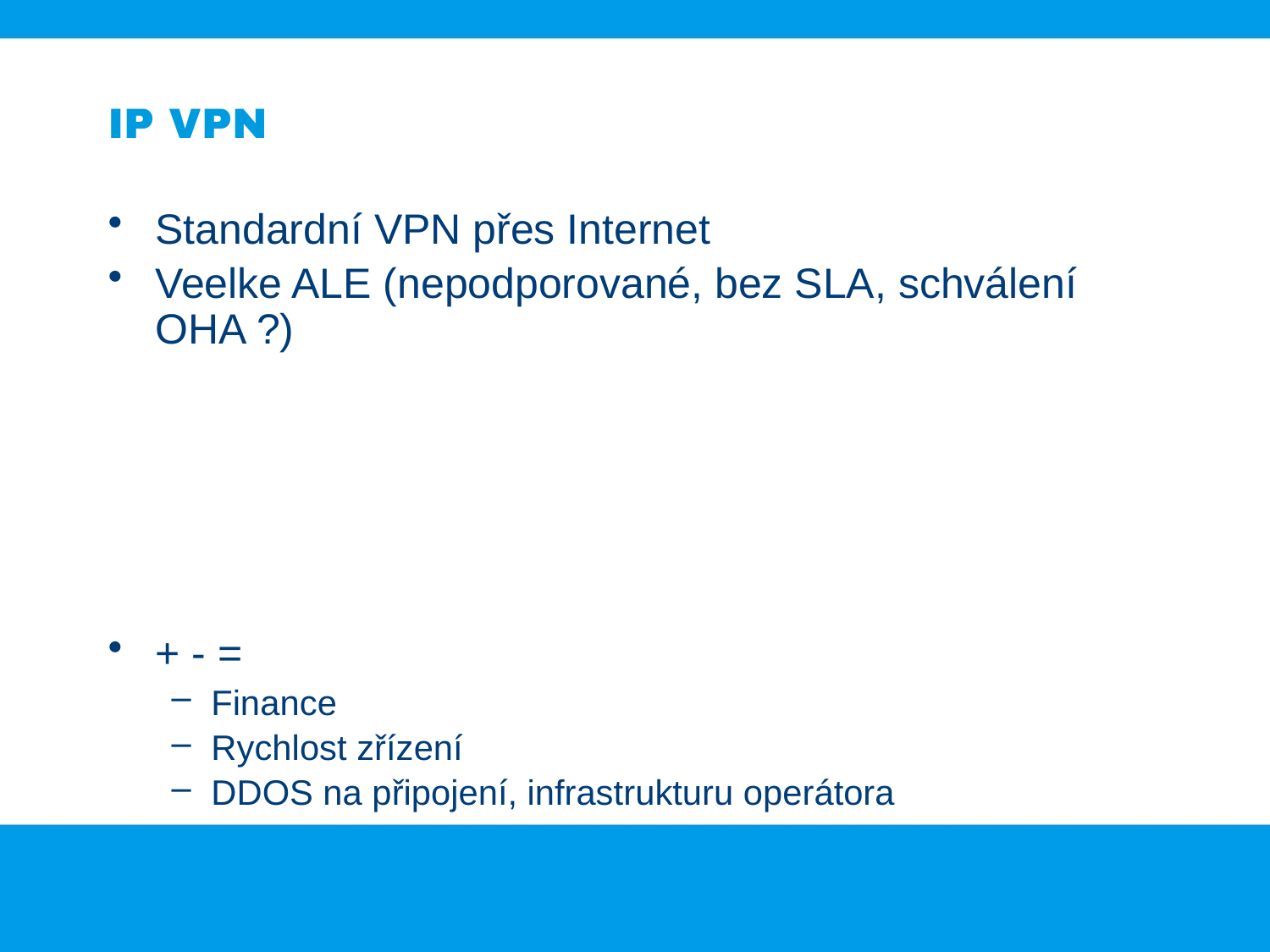

# IP VPN
Standardní VPN přes Internet
Veelke ALE (nepodporované, bez SLA, schválení OHA ?)

+ - =
Finance
Rychlost zřízení
DDOS na připojení, infrastrukturu operátora